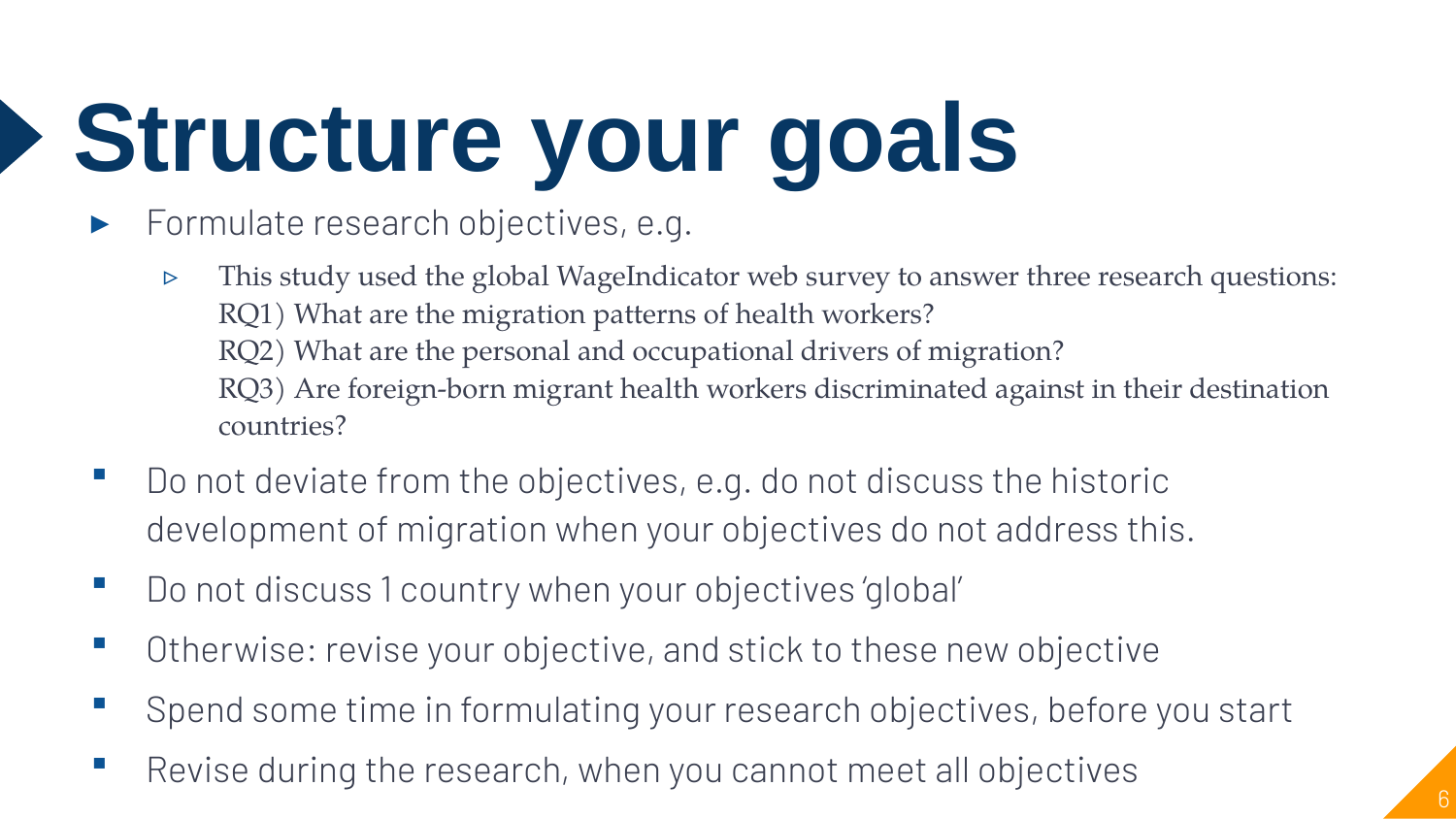

# Structure your goals
Formulate research objectives, e.g.
This study used the global WageIndicator web survey to answer three research questions:
RQ1) What are the migration patterns of health workers?
RQ2) What are the personal and occupational drivers of migration?
RQ3) Are foreign-born migrant health workers discriminated against in their destination countries?
Do not deviate from the objectives, e.g. do not discuss the historic development of migration when your objectives do not address this.
Do not discuss 1 country when your objectives ‘global’
Otherwise: revise your objective, and stick to these new objective
Spend some time in formulating your research objectives, before you start
Revise during the research, when you cannot meet all objectives
6